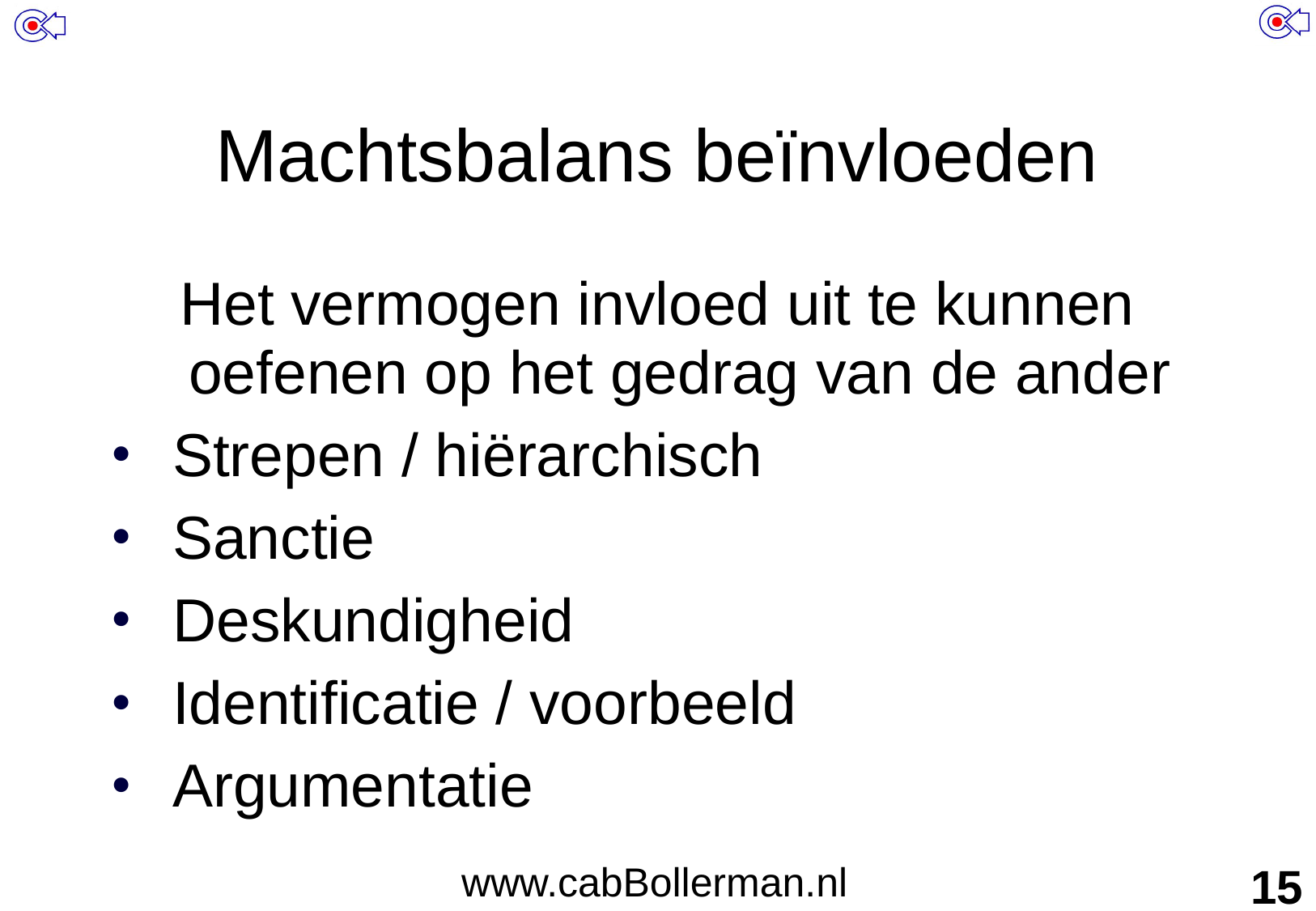

# Machtsbalans beïnvloeden
Het vermogen invloed uit te kunnen oefenen op het gedrag van de ander
 Strepen / hiërarchisch
 Sanctie
 Deskundigheid
 Identificatie / voorbeeld
 Argumentatie

www.cabBollerman.nl
15